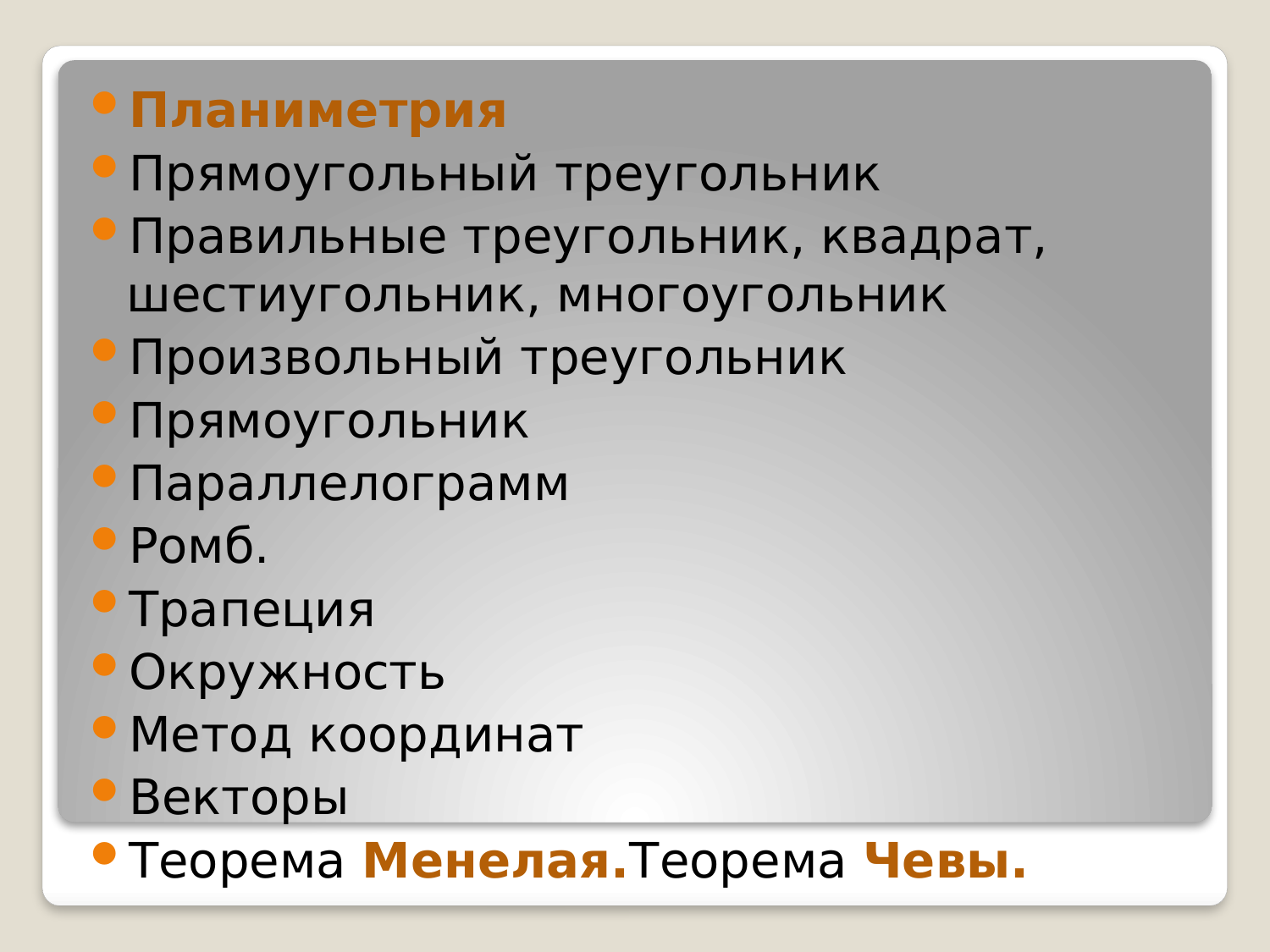

Планиметрия
Прямоугольный треугольник
Правильные треугольник, квадрат, шестиугольник, многоугольник
Произвольный треугольник
Прямоугольник
Параллелограмм
Ромб.
Трапеция
Окружность
Метод координат
Векторы
Теорема Менелая.Теорема Чевы.